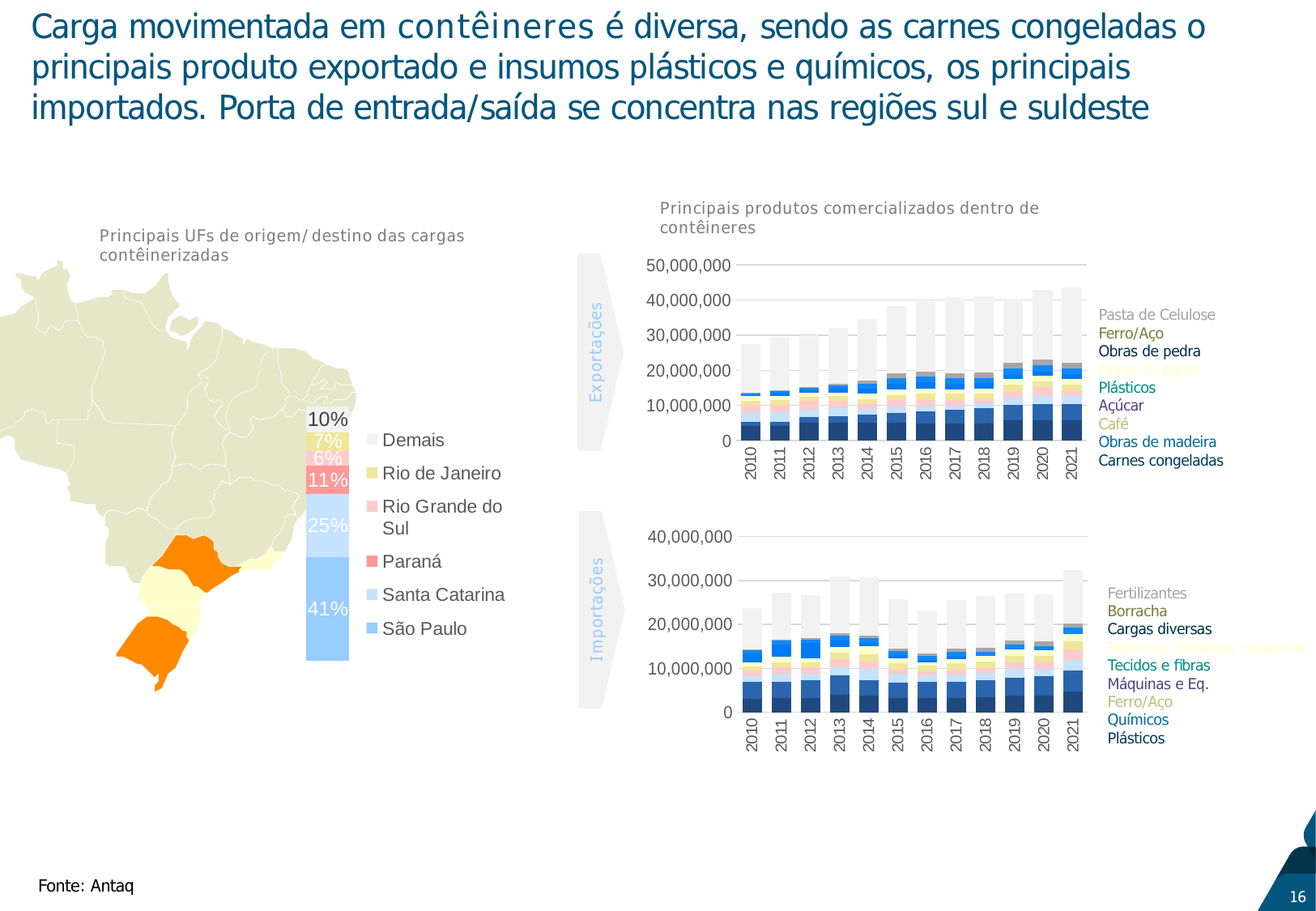

# Carga movimentada em contêineres é diversa, sendo as carnes congeladas o principais produto exportado e insumos plásticos e químicos, os principais importados. Porta de entrada/saída se concentra nas regiões sul e suldeste
Principais produtos comercializados dentro de contêineres
Principais UFs de origem/destino das cargas contêinerizadas

### Chart

| Category | Carnes congeladas | Obras De madeira | Café | Açúcar | Plásticos  | Obras de papel | Obras de pedra | Ferro/Aço | Pasta de Celulose | Demais |
|---|---|---|---|---|---|---|---|---|---|---|
| 2010 | 4240640.530000001 | 1145934.4200000009 | 2424754.239999998 | 2339907.9399999985 | 1210759.0399999996 | 1219270.42 | 402905.3700000003 | 277533.1200000001 | 247593.1 | 13858324.990000011 |
| 2011 | 4160466.42 | 1170899.3500000024 | 2735762.43 | 2159947.82 | 1404388.770000001 | 1155650.0199999996 | 748006.7400000016 | 466802.4700000003 | 251968.78000000003 | 15366773.789999982 |
| 2012 | 5011525.559999995 | 1599578.960000003 | 2181994.1500000004 | 2473078.12 | 1261572.8500000006 | 984810.1600000001 | 866853.8499999983 | 577913.2700000001 | 314485.55 | 14648770.250000011 |
| 2013 | 5176823.018999997 | 1764438.9170000015 | 2361919.8 | 2086667.9800000016 | 1210632.7899999996 | 1071119.9999999995 | 1108531.4499999997 | 884774.4499999994 | 532901.1400000001 | 15742024.301999984 |
| 2014 | 4992893.1099999985 | 2397622.690000001 | 1702578.93 | 1523073.8800000001 | 1153029.2199999997 | 1493411.94 | 1429968.7299999997 | 1529926.1900000002 | 721103.8099999999 | 17537985.710000012 |
| 2015 | 5172741.120000004 | 2751163.5199999996 | 1778308.3299999991 | 1759590.0199999996 | 1551910.9200000006 | 1609463.1800000002 | 1549714.6300000015 | 1573440.3299999998 | 1300481.0599999991 | 19237383.250000007 |
| 2016 | 4840953.8599999985 | 3517109.8300000015 | 1368899.5099999993 | 1806204.0300000024 | 1875628.09 | 1458888.7799999996 | 1813701.779999998 | 1449609.9799999997 | 1494383.210000001 | 20090386.08999999 |
| 2017 | 4901678.5 | 3904033.0799999926 | 1080440.4999999998 | 1640379.0200000003 | 1786615.4000000001 | 1268172.060000001 | 1675648.3999999987 | 1405408.0600000005 | 1374566.33 | 21837980.34999998 |
| 2018 | 4842095.209999988 | 4410056.52 | 1411612.6199999992 | 995149.4500000001 | 1740942.3499999996 | 1278601.83 | 1797192.0599999984 | 1279492.6500000001 | 1556612.38 | 21782372.979999978 |
| 2019 | 5856244.949999997 | 4305795.140000002 | 2128469.659999999 | 1598806.2899999998 | 1981677.8199999996 | 1623506.9699999995 | 1219874.0500000007 | 1878867.5 | 1540291.7399999998 | 18282136.509999998 |
| 2020 | 5784694.690000004 | 4612277.710000006 | 2311945.739999999 | 2517630.05 | 1687975.3099999998 | 1553167.1100000006 | 1119524.9 | 1751756.06 | 1677773.22 | 19801898.60000002 |
| 2021 | 5810229.630000005 | 4618984.159999998 | 2157093.9599999995 | 1698282.5499999996 | 1683476.3900000001 | 1481455.7700000007 | 1401352.3099999996 | 1717723.1099999994 | 1622891.1 | 21437423.26000001 |
Exportações

Pasta de Celulose
Ferro/Aço
Obras de pedra
Obras de papel
Plásticos
Açúcar
Café
Obras de madeira
Carnes congeladas

### Chart

| Category | São Paulo | Santa Catarina | Paraná | Rio Grande do Sul | Rio de Janeiro | Demais |
|---|---|---|---|---|---|---|
| Série 1 | 0.4070429556435745 | 0.25066925575264554 | 0.1092077463150492 | 0.05971324311173356 | 0.07405141400764996 | 0.09931538516934729 |

### Chart

| Category | Plásticos | Químicos | Ferro/Aço | Máquinas e Eq. | Fibras, Fios, Tecidos | Reatores, Caldeiras, Máquinas | Cargas Diversas | Borracha | Adubos (Fertilizantes) | Demais |
|---|---|---|---|---|---|---|---|---|---|---|
| 2010 | 3055716.0 | 3847177.0 | 1293486.0 | 1314444.0 | 896356.0 | 933551.0 | 2096920.0 | 741293.0 | 187534.0 | 9385773.0 |
| 2011 | 3294169.0 | 3742210.0 | 1768902.0 | 1494491.0 | 1142043.0 | 1151929.0 | 2806122.0 | 884547.0 | 244677.0 | 10639885.0 |
| 2012 | 3340327.0 | 3897503.0 | 1552990.0 | 1551344.0 | 1009059.0 | 868890.0 | 3605385.0 | 756224.0 | 277178.0 | 9778557.0 |
| 2013 | 3985952.0 | 4477372.0 | 1891702.0 | 1789555.0 | 1356975.0 | 1277583.0 | 1512060.0 | 1251191.0 | 418870.0 | 12953533.0 |
| 2014 | 3782235.0 | 3523620.0 | 2540432.0 | 1780239.0 | 1534171.0 | 1818413.0 | 748908.0 | 1184183.0 | 578056.0 | 13148453.0 |
| 2015 | 3192061.0 | 3493906.0 | 2023972.0 | 1187085.0 | 1200830.0 | 1231734.0 | 743368.0 | 947905.0 | 513299.0 | 11224245.0 |
| 2016 | 3198968.0 | 3697413.0 | 1531534.0 | 931083.0 | 1197402.0 | 872417.0 | 436186.0 | 911012.0 | 656979.0 | 9741702.0 |
| 2017 | 3240612.0 | 3696834.0 | 1747486.0 | 1092717.0 | 1347252.0 | 1024897.0 | 708017.0 | 979096.0 | 673994.0 | 11009102.0 |
| 2018 | 3480217.0 | 3757055.0 | 1728472.0 | 1203423.0 | 1400145.0 | 1198436.0 | None | 988205.0 | 871882.0 | 11768753.0 |
| 2019 | 3873842.0 | 4055380.0 | 1879080.0 | 1632885.0 | 1492708.0 | 1345822.0 | None | 1105070.0 | 901642.0 | 10820876.0 |
| 2020 | 3872033.0 | 4329005.0 | 1737262.0 | 1626238.0 | 1334369.0 | 1250477.0 | None | 989290.0 | 1042435.0 | 10674360.0 |
| 2021 | 4649102.0 | 4870530.0 | 2414416.0 | 2431885.0 | 1763221.0 | 1760927.0 | None | 1436045.0 | 963420.0 | 12073344.0 |
Importações
Fertilizantes
Borracha
Cargas diversas
Reatores, caldeiras, máquinas
Tecidos e fibras
Máquinas e Eq.
Ferro/Aço
Químicos
Plásticos
Fonte: Antaq